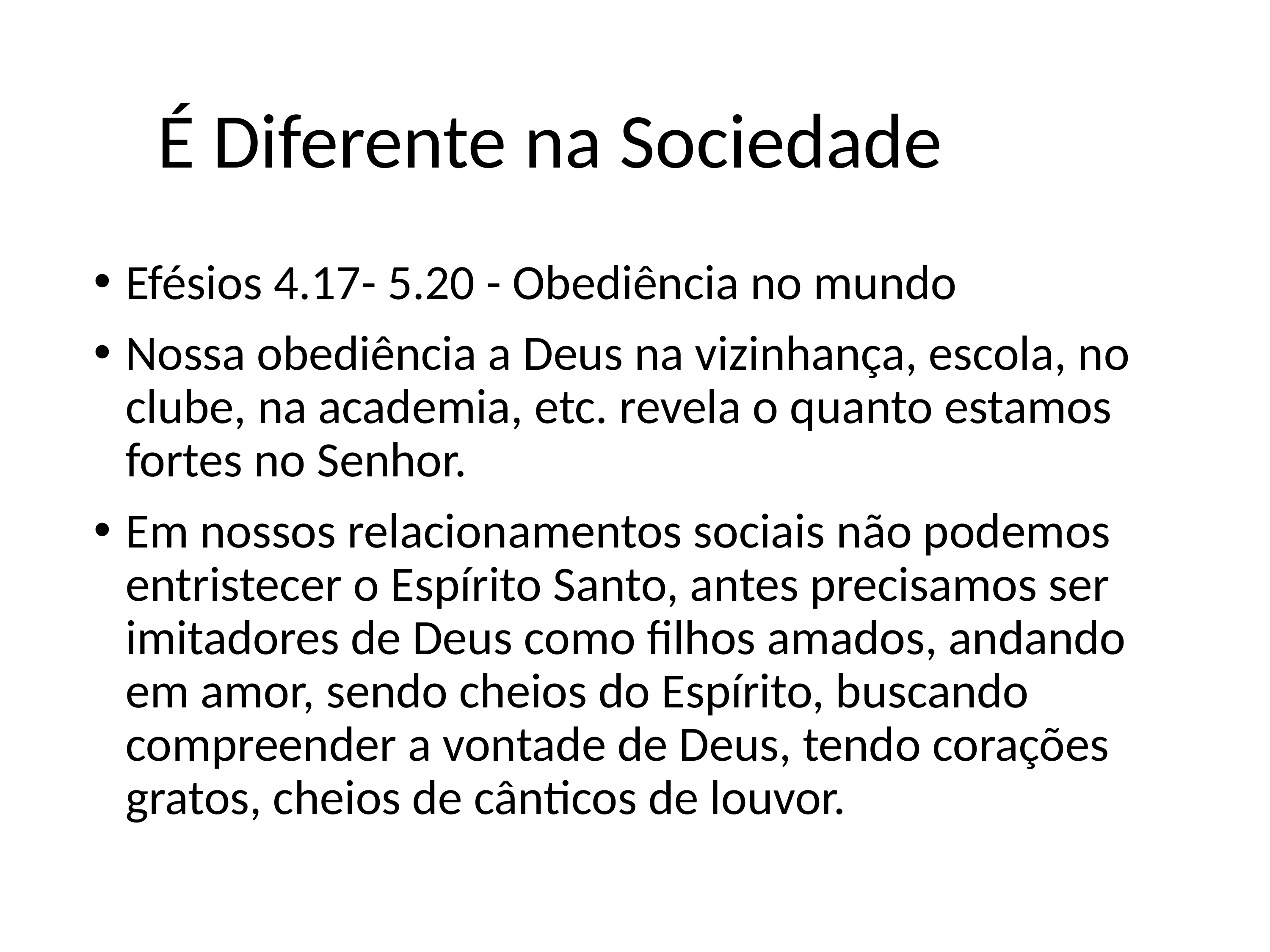

# É Diferente na Sociedade
Efésios 4.17- 5.20 - Obediência no mundo
Nossa obediência a Deus na vizinhança, escola, no clube, na academia, etc. revela o quanto estamos fortes no Senhor.
Em nossos relacionamentos sociais não podemos entristecer o Espírito Santo, antes precisamos ser imitadores de Deus como filhos amados, andando em amor, sendo cheios do Espírito, buscando compreender a vontade de Deus, tendo corações gratos, cheios de cânticos de louvor.